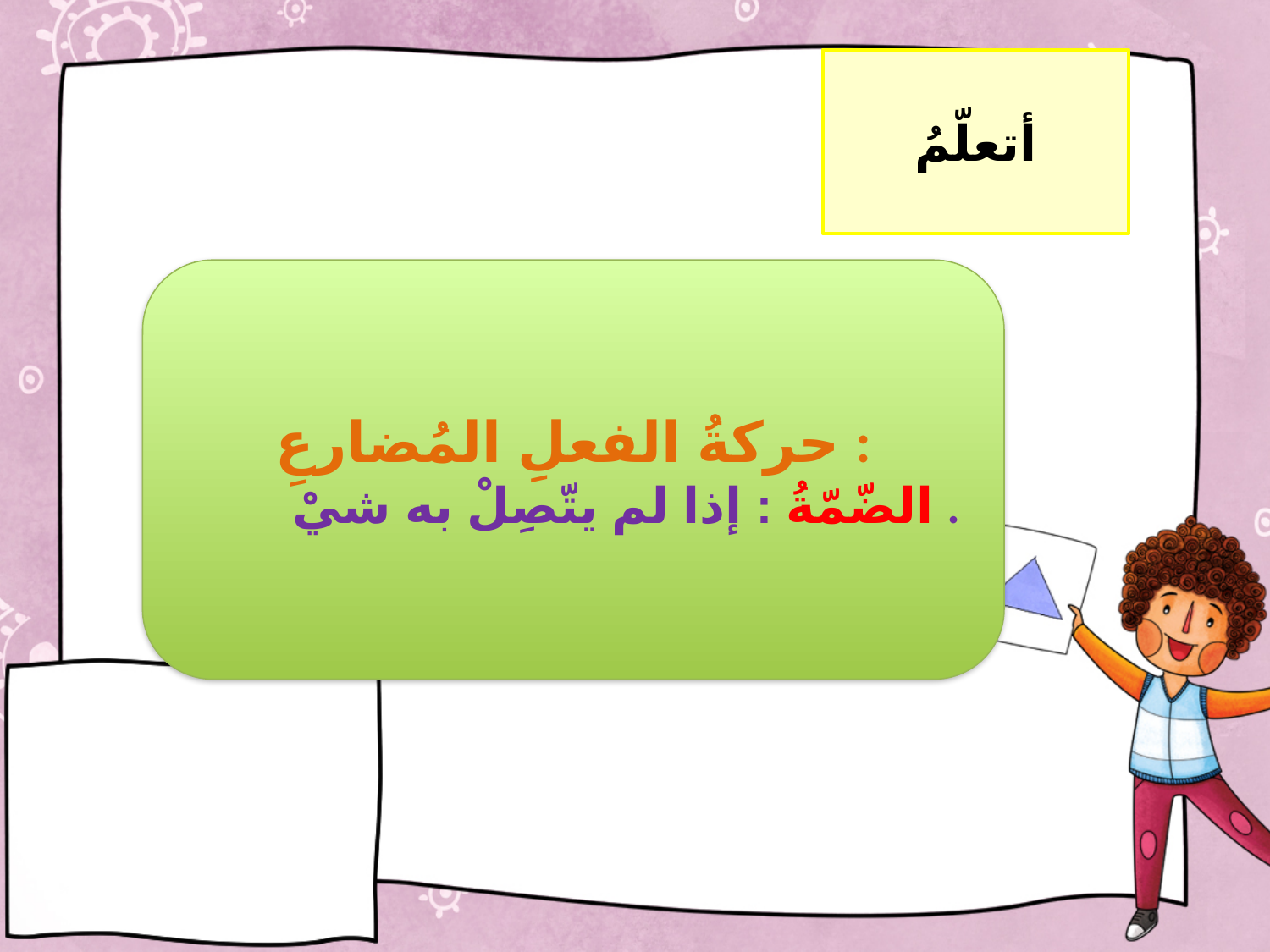

# أتعلّمُ
حركةُ الفعلِ المُضارعِ :
الضّمّةُ : إذا لم يتّصِلْ به شيْ .